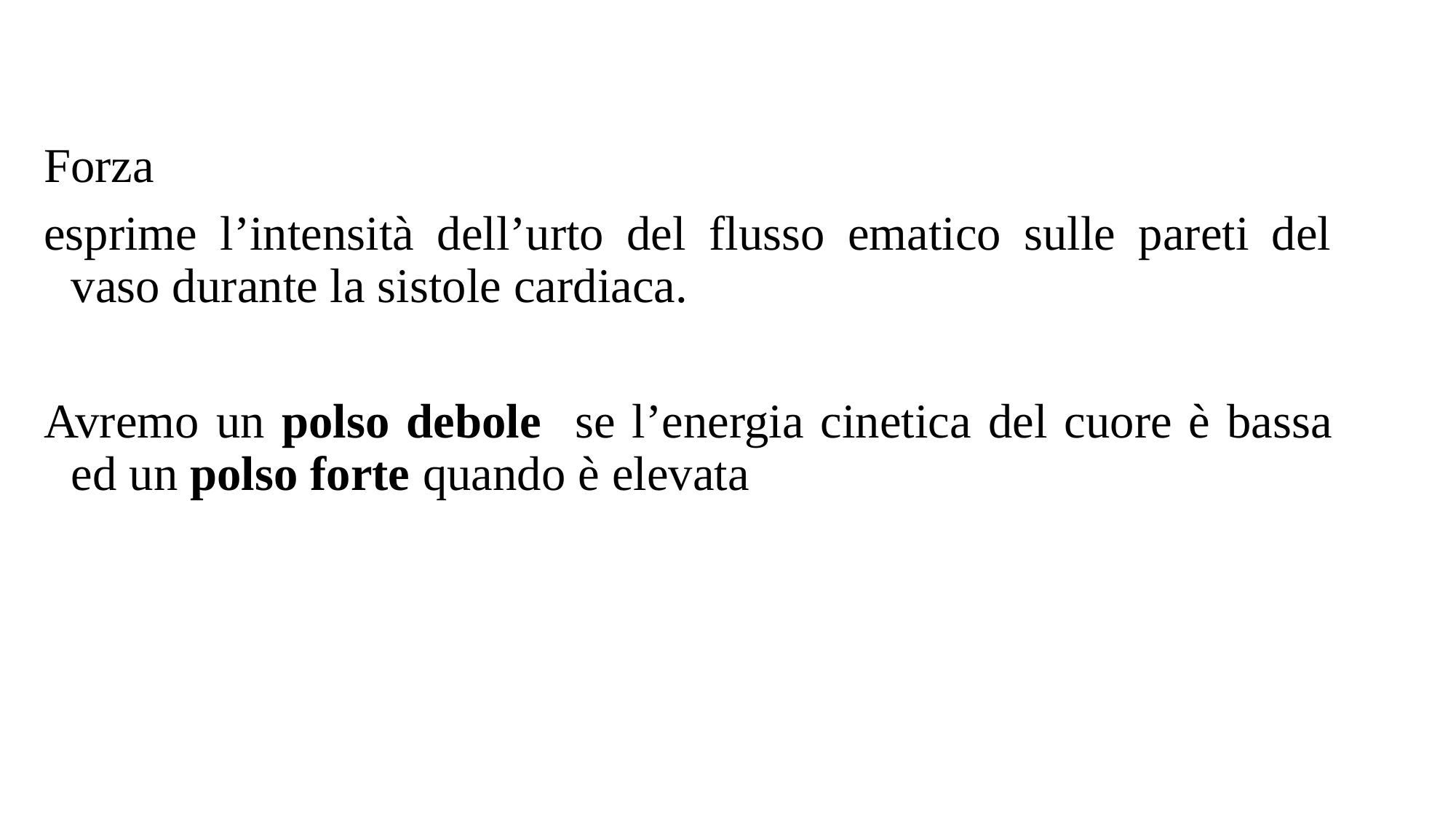

Forza
esprime l’intensità dell’urto del flusso ematico sulle pareti del vaso durante la sistole cardiaca.

Avremo un polso debole  se l’energia cinetica del cuore è bassa ed un polso forte quando è elevata